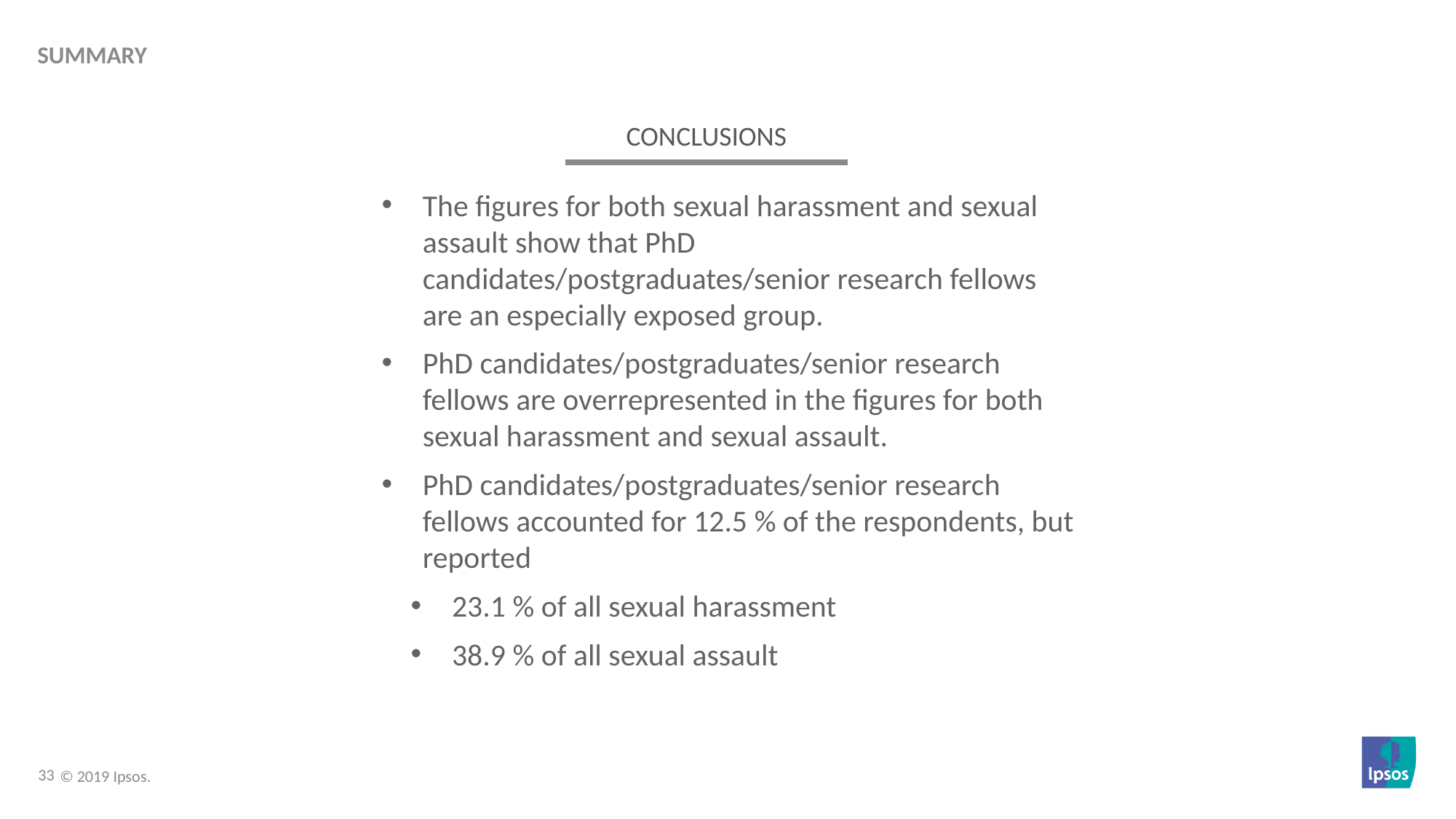

Summary

CONCLUSIONS
The figures for both sexual harassment and sexual assault show that PhD candidates/postgraduates/senior research fellows are an especially exposed group.
PhD candidates/postgraduates/senior research fellows are overrepresented in the figures for both sexual harassment and sexual assault.
PhD candidates/postgraduates/senior research fellows accounted for 12.5 % of the respondents, but reported
23.1 % of all sexual harassment
38.9 % of all sexual assault